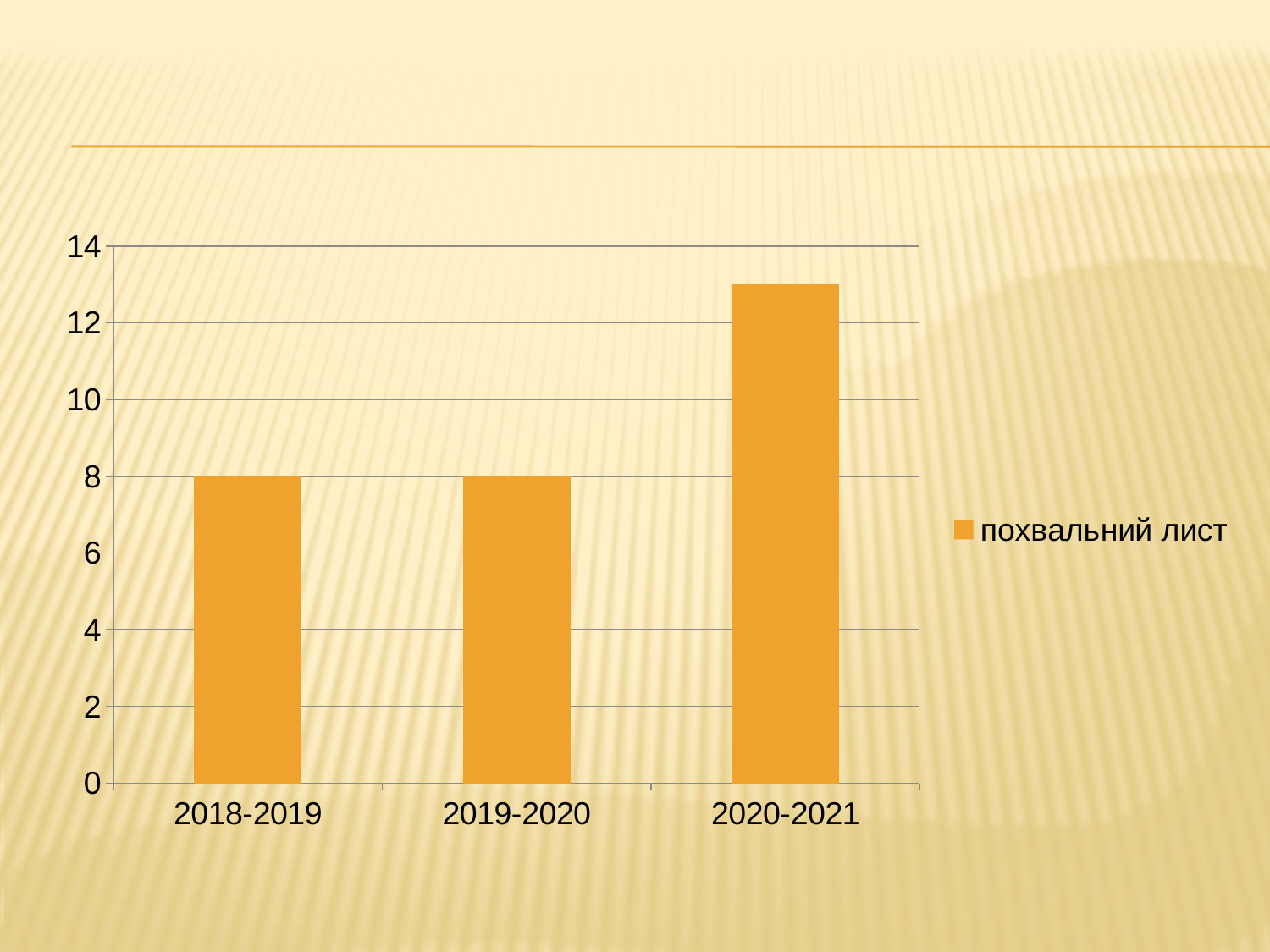

### Chart

| Category | похвальний лист |
|---|---|
| 2018-2019 | 8.0 |
| 2019-2020 | 8.0 |
| 2020-2021 | 13.0 |